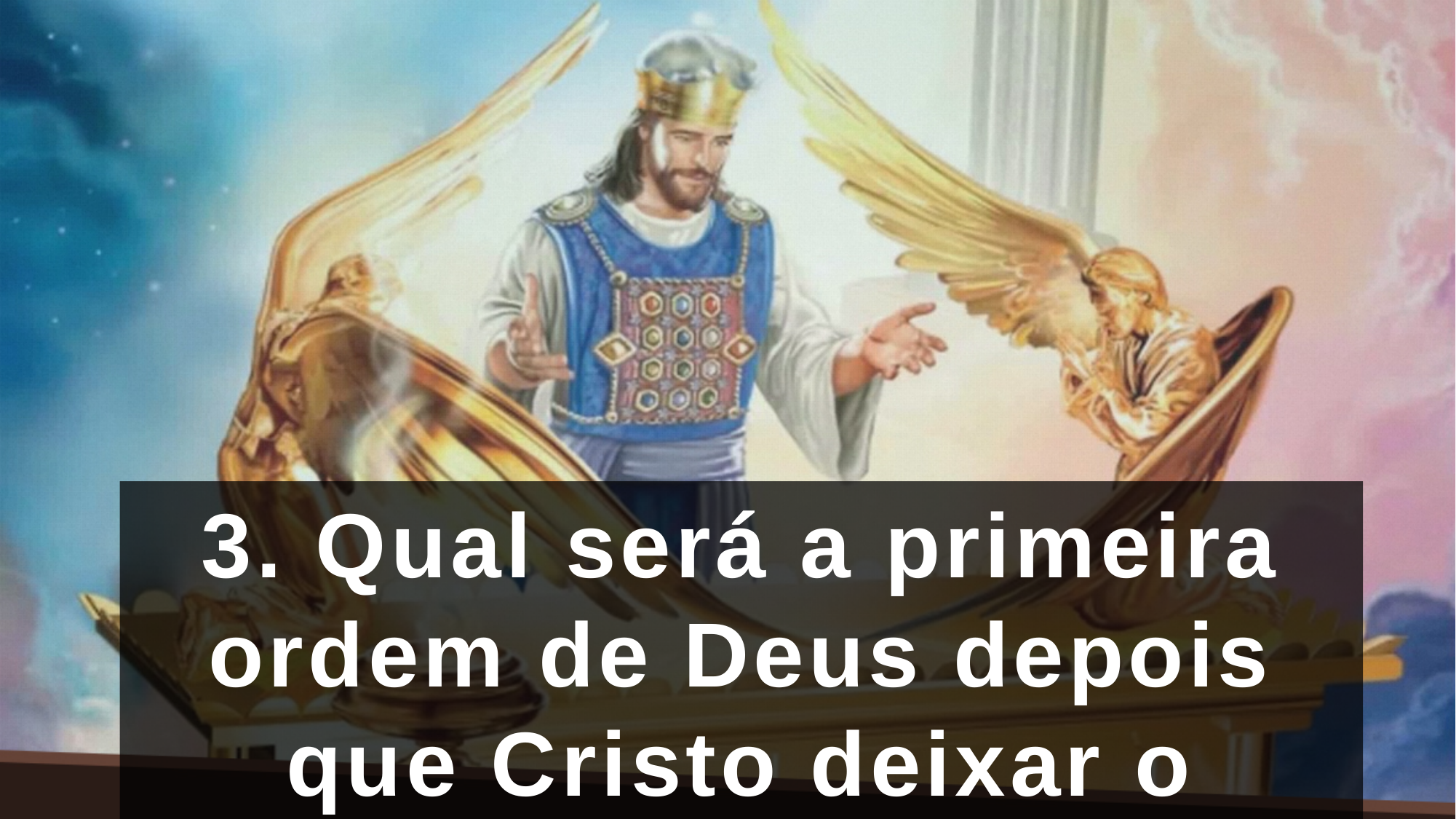

3. Qual será a primeira ordem de Deus depois que Cristo deixar o santuário?